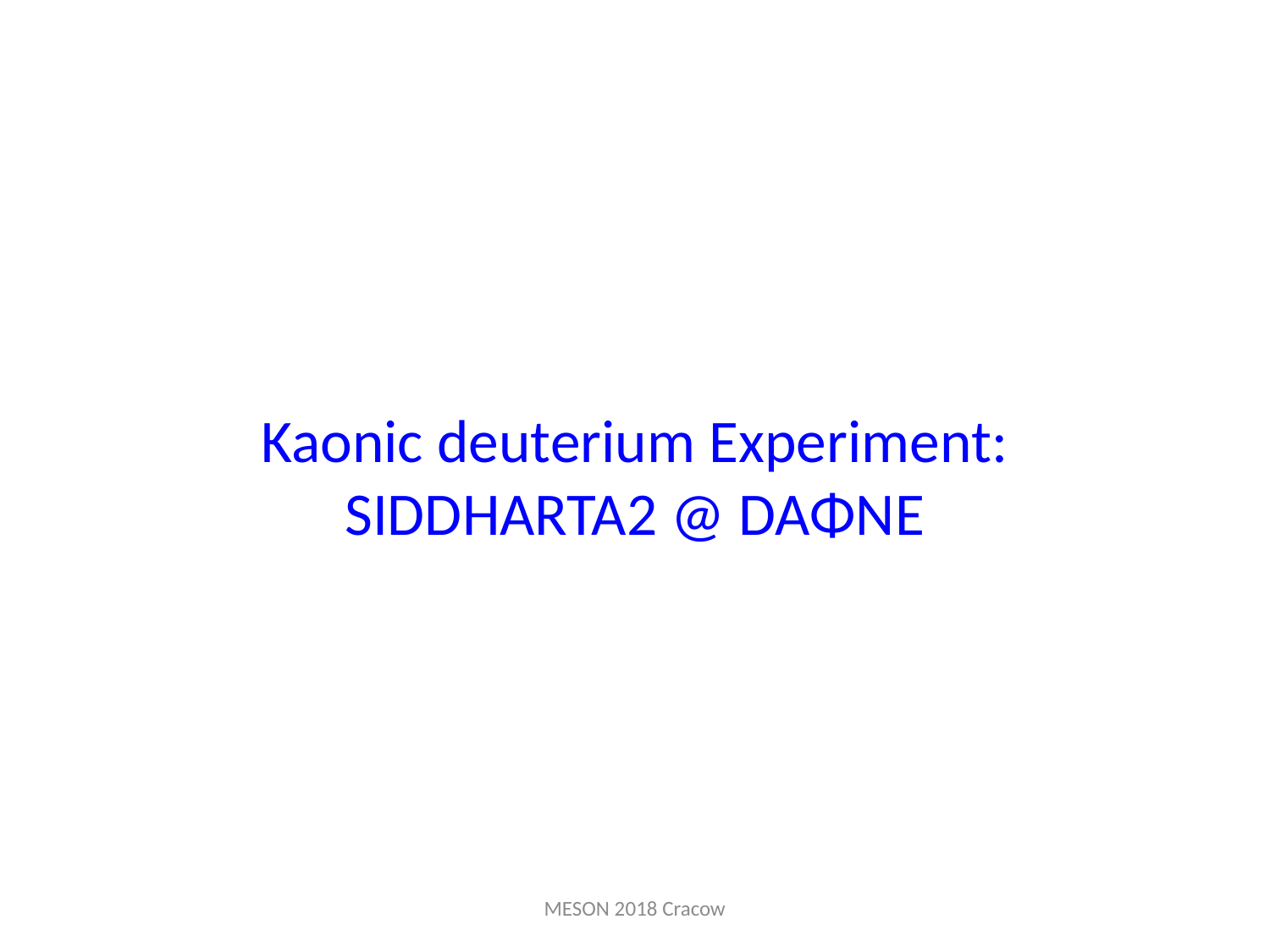

# Kaonic deuterium Experiment: SIDDHARTA2 @ DAΦNE
MESON 2018 Cracow